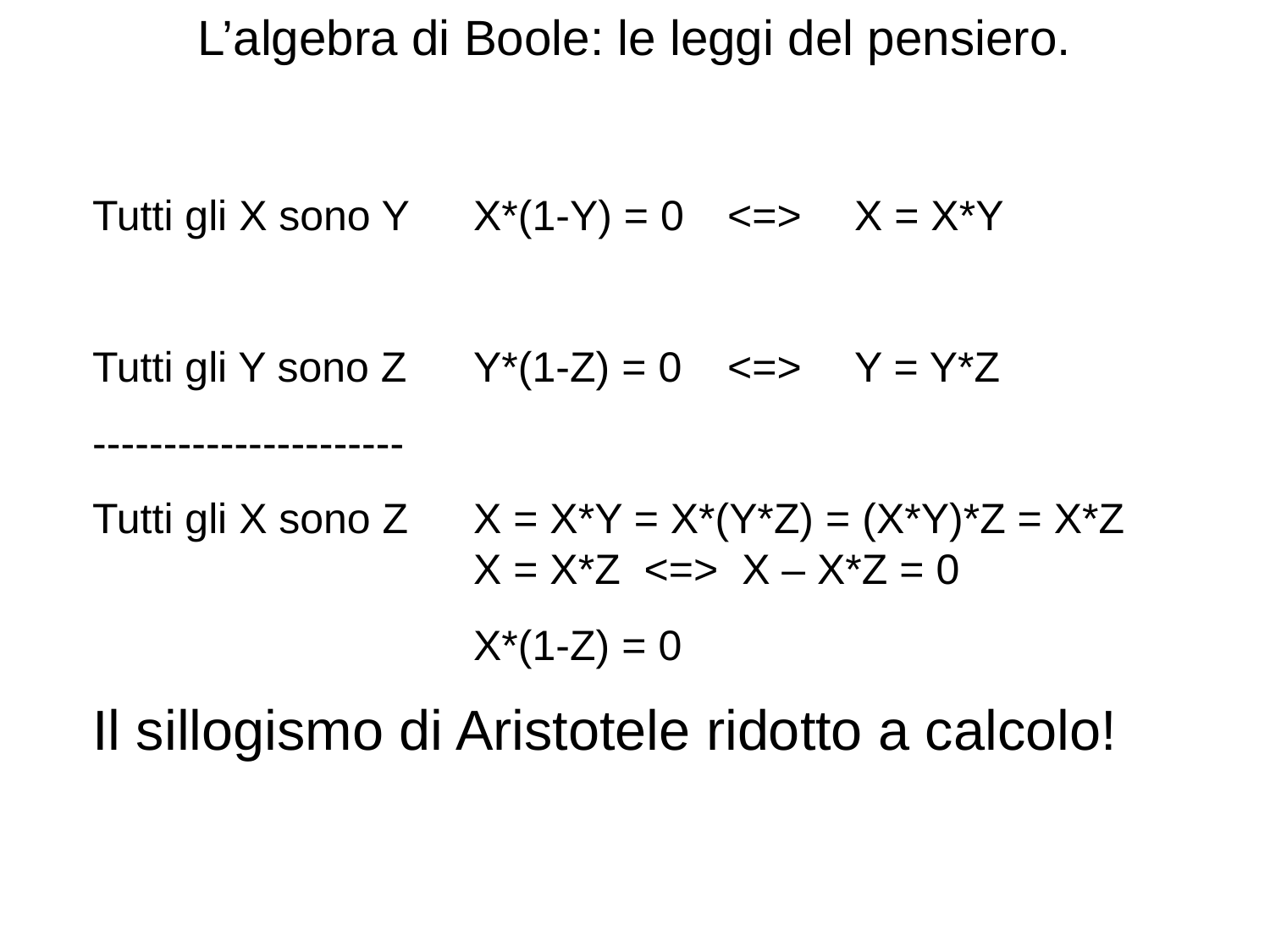

# L’algebra di Boole: le leggi del pensiero.

Tutti gli X sono Y	X*(1-Y) = 0	<=> 	X = X*Y

Tutti gli Y sono Z	Y*(1-Z) = 0	<=>	Y = Y*Z
----------------------
Tutti gli X sono Z	X = X*Y = X*(Y*Z) = (X*Y)*Z = X*Z  			X = X*Z  <=>  X – X*Z = 0
			X*(1-Z) = 0
Il sillogismo di Aristotele ridotto a calcolo!